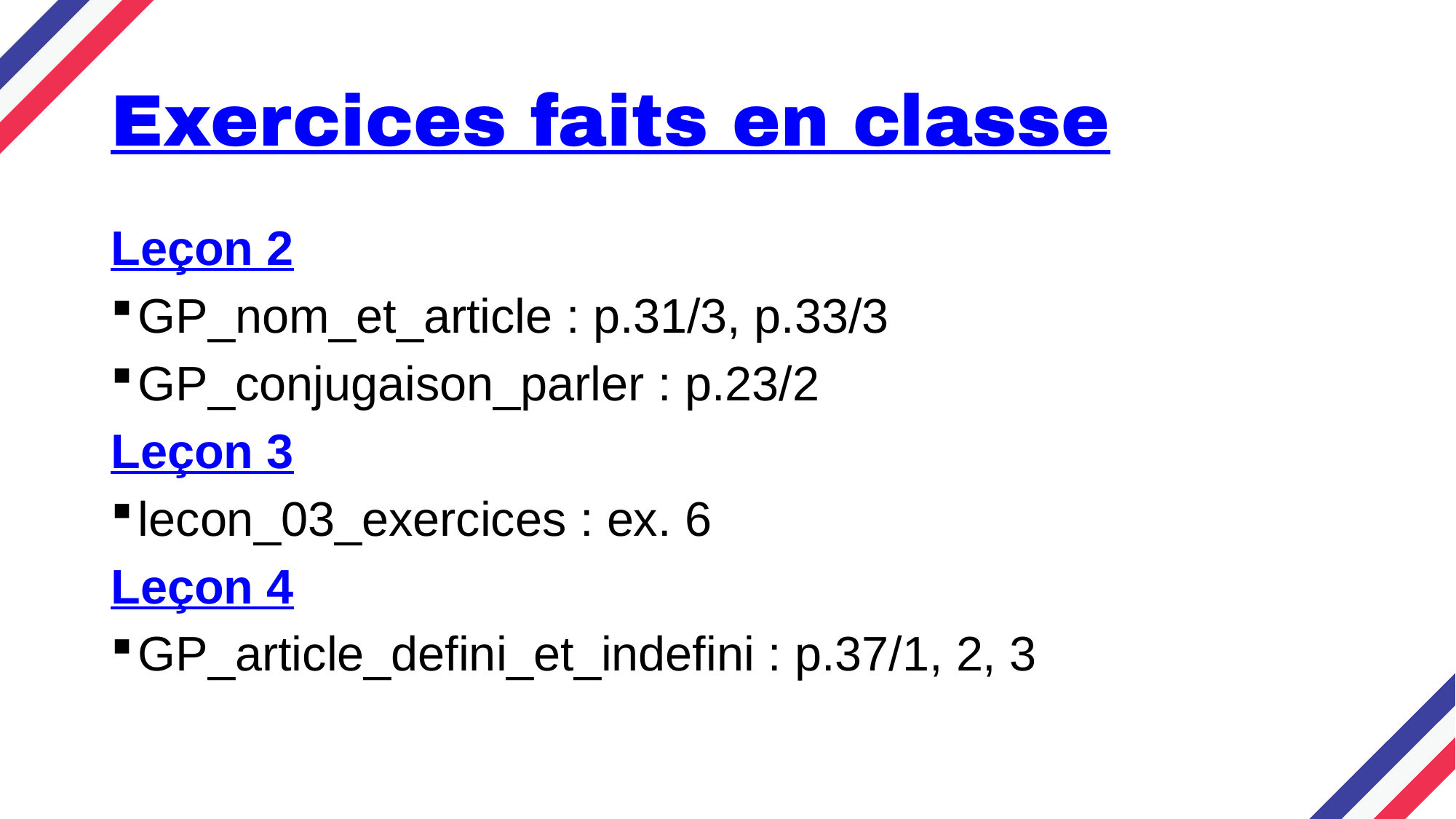

# Exercices faits en classe
Leçon 2
GP_nom_et_article : p.31/3, p.33/3
GP_conjugaison_parler : p.23/2
Leçon 3
lecon_03_exercices : ex. 6
Leçon 4
GP_article_defini_et_indefini : p.37/1, 2, 3